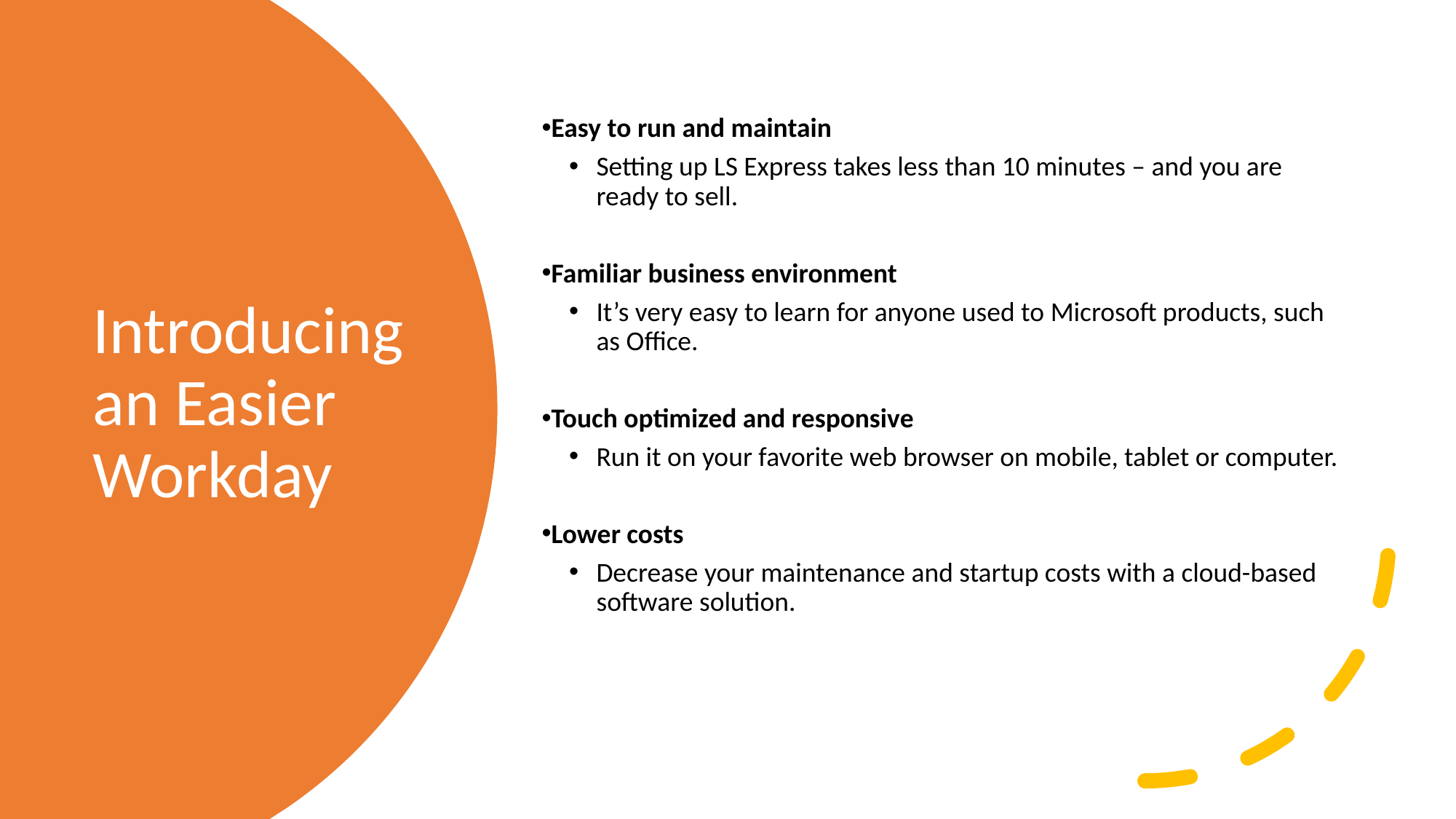

Easy to run and maintain
Setting up LS Express takes less than 10 minutes – and you are ready to sell.

Familiar business environment
It’s very easy to learn for anyone used to Microsoft products, such as Office.

Touch optimized and responsive
Run it on your favorite web browser on mobile, tablet or computer.

Lower costs
Decrease your maintenance and startup costs with a cloud-based software solution.

# Introducing an Easier Workday